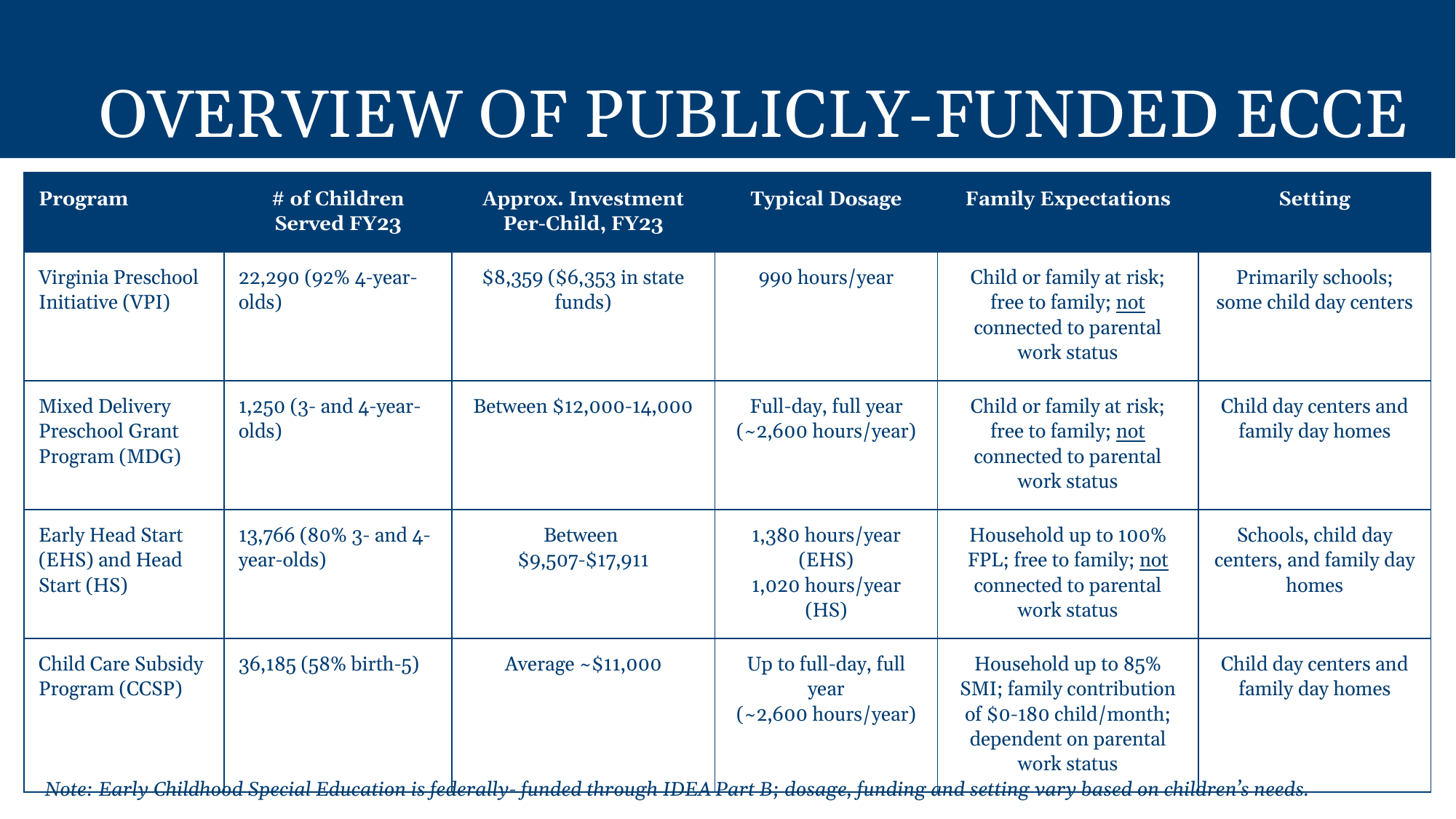

# Overview of Publicly-Funded ECCE
| Program | # of Children Served FY23 | Approx. Investment Per-Child, FY23 | Typical Dosage | Family Expectations | Setting |
| --- | --- | --- | --- | --- | --- |
| Virginia Preschool Initiative (VPI) | 22,290 (92% 4-year-olds) | $8,359 ($6,353 in state funds) | 990 hours/year | Child or family at risk; free to family; not connected to parental work status | Primarily schools; some child day centers |
| Mixed Delivery Preschool Grant Program (MDG) | 1,250 (3- and 4-year-olds) | Between $12,000-14,000 | Full-day, full year (~2,600 hours/year) | Child or family at risk; free to family; not connected to parental work status | Child day centers and family day homes |
| Early Head Start (EHS) and Head Start (HS) | 13,766 (80% 3- and 4- year-olds) | Between  $9,507-$17,911 | 1,380 hours/year (EHS) 1,020 hours/year (HS) | Household up to 100% FPL; free to family; not connected to parental work status | Schools, child day centers, and family day homes |
| Child Care Subsidy Program (CCSP) | 36,185 (58% birth-5) | Average ~$11,000 | Up to full-day, full year (~2,600 hours/year) | Household up to 85% SMI; family contribution of $0-180 child/month; dependent on parental work status | Child day centers and family day homes |
Note: Early Childhood Special Education is federally- funded through IDEA Part B; dosage, funding and setting vary based on children’s needs.